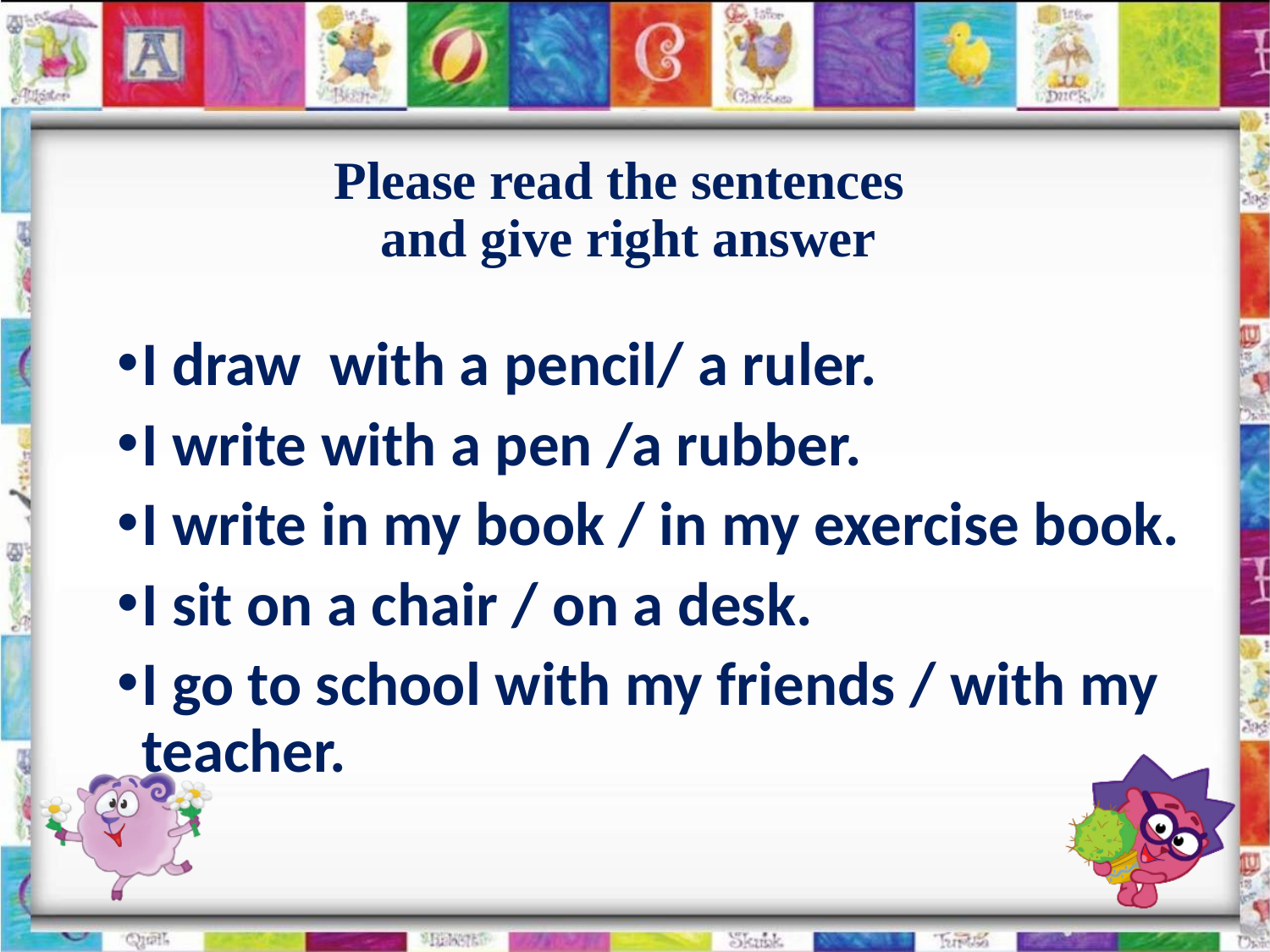

# Please read the sentences and give right answer
I draw  with a pencil/ a ruler.
I write with a pen /a rubber.
I write in my book / in my exercise book.
I sit on a chair / on a desk.
I go to school with my friends / with my teacher.